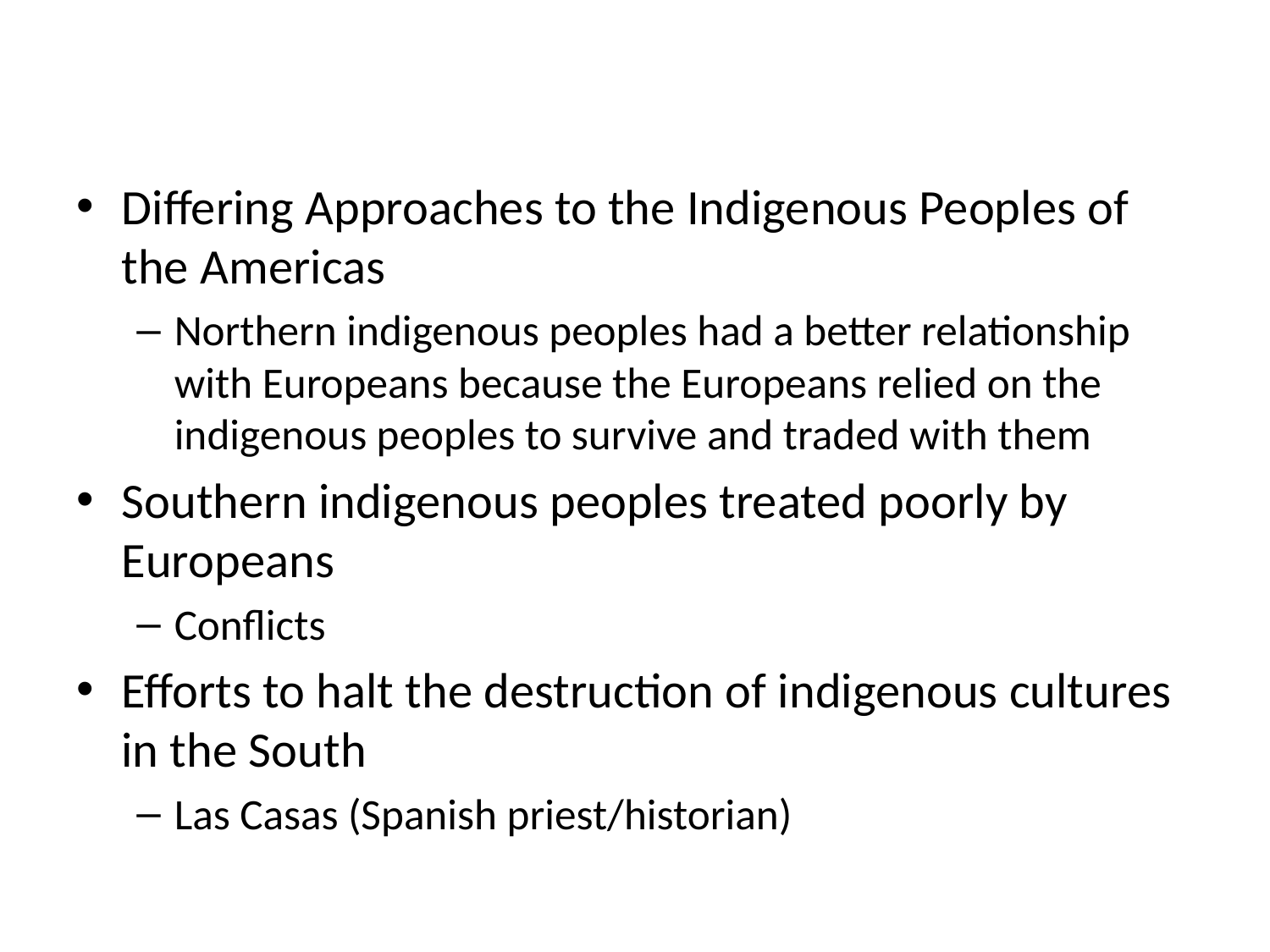

Differing Approaches to the Indigenous Peoples of the Americas
Northern indigenous peoples had a better relationship with Europeans because the Europeans relied on the indigenous peoples to survive and traded with them
Southern indigenous peoples treated poorly by Europeans
Conflicts
Efforts to halt the destruction of indigenous cultures in the South
Las Casas (Spanish priest/historian)